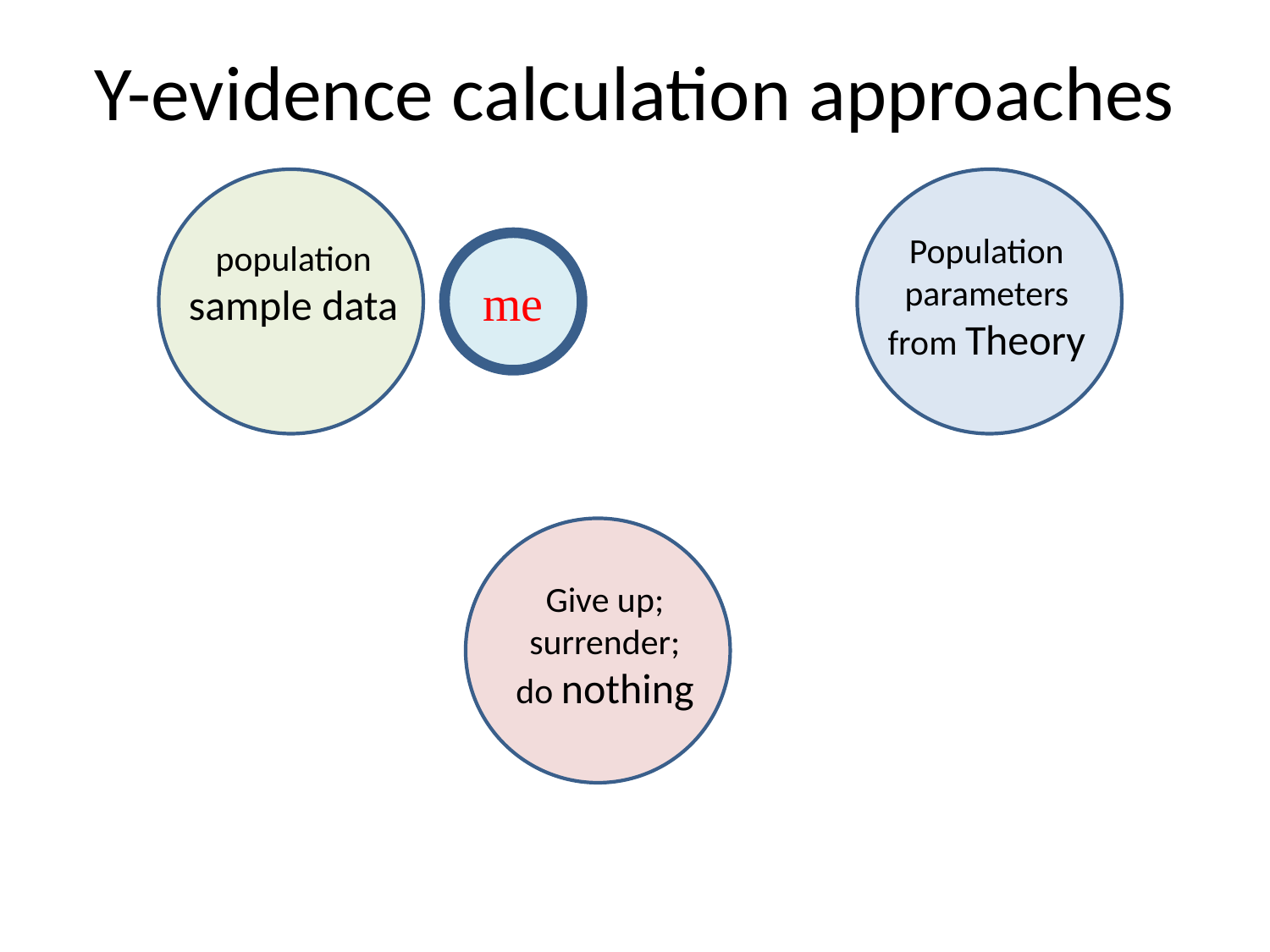

# Y-evidence calculation approaches

population sample data

Population parameters from Theory
me

Give up; surrender;
do nothing